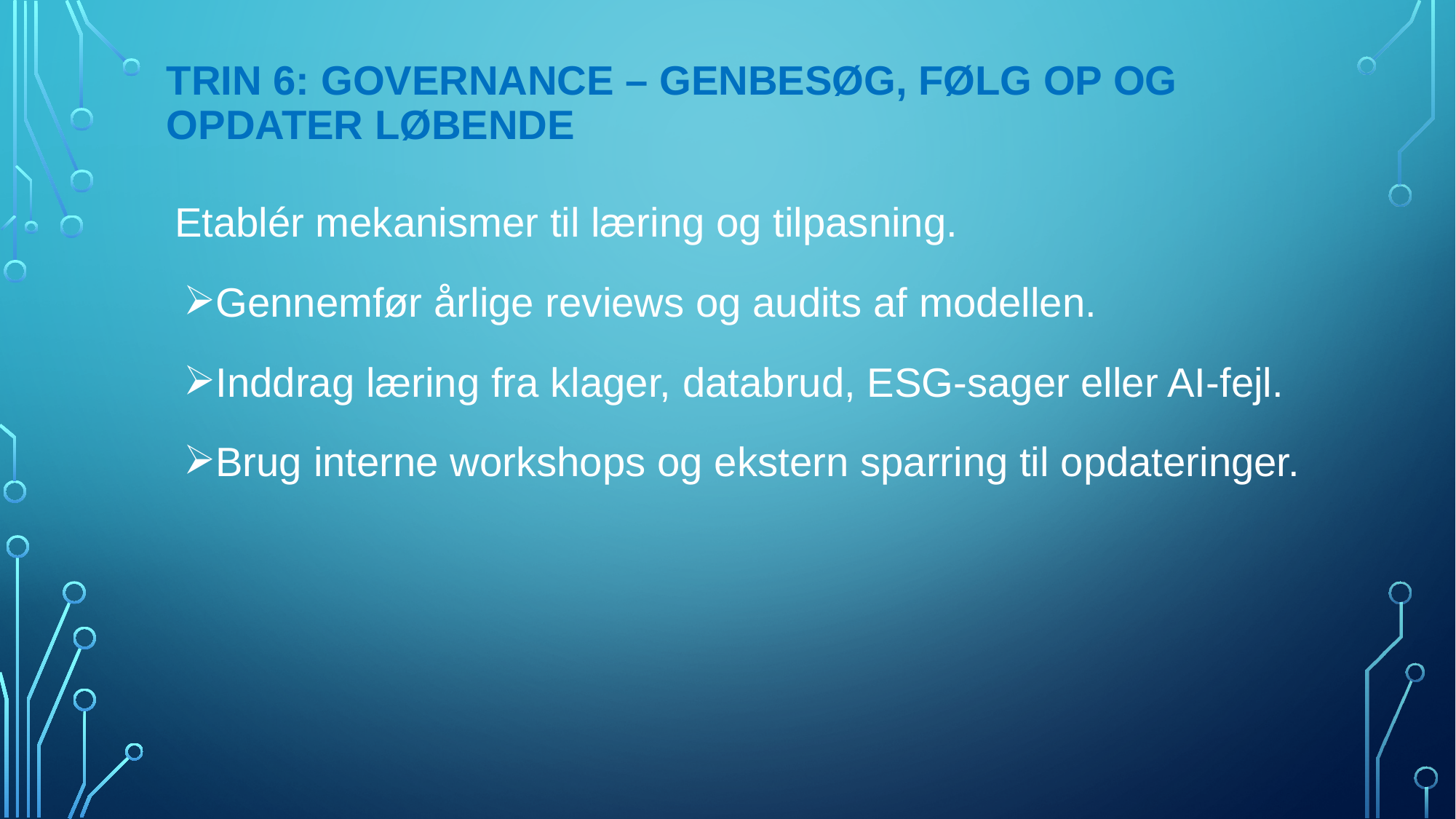

# TRIN 6: GOVERNANCE – GENBESØG, FØLG OP OG OPDATER LØBENDE
Etablér mekanismer til læring og tilpasning.
Gennemfør årlige reviews og audits af modellen.
Inddrag læring fra klager, databrud, ESG-sager eller AI-fejl.
Brug interne workshops og ekstern sparring til opdateringer.